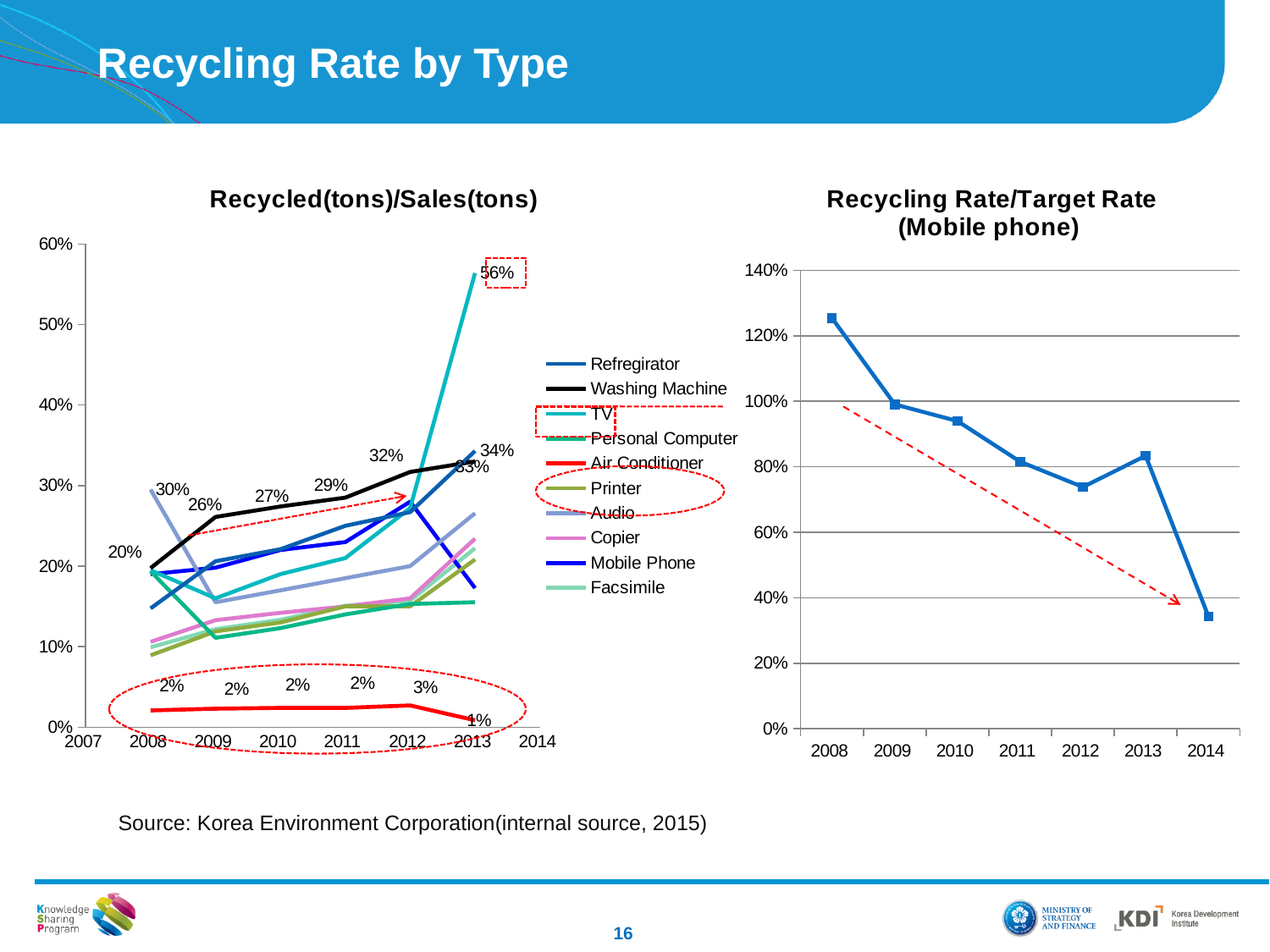

Recycling Rate by Type

### Chart: Recycled(tons)/Sales(tons)

| Category | Refregirator | Washing Machine | TV | Personal Computer | Air Conditioner | Printer | Audio  | Copier | Mobile Phone | Facsimile |
|---|---|---|---|---|---|---|---|---|---|---|

### Chart: Recycling Rate/Target Rate (Mobile phone)

| Category |  |
|---|---|
| 2008 | 1.253968253968252 |
| 2009 | 0.99055118110236 |
| 2010 | 0.9395886889460144 |
| 2011 | 0.8155467720685123 |
| 2012 | 0.7380156075808266 |
| 2013 | 0.8336713995943217 |
| 2014 | 0.3434704830053674 |

Source: Korea Environment Corporation(internal source, 2015)
16